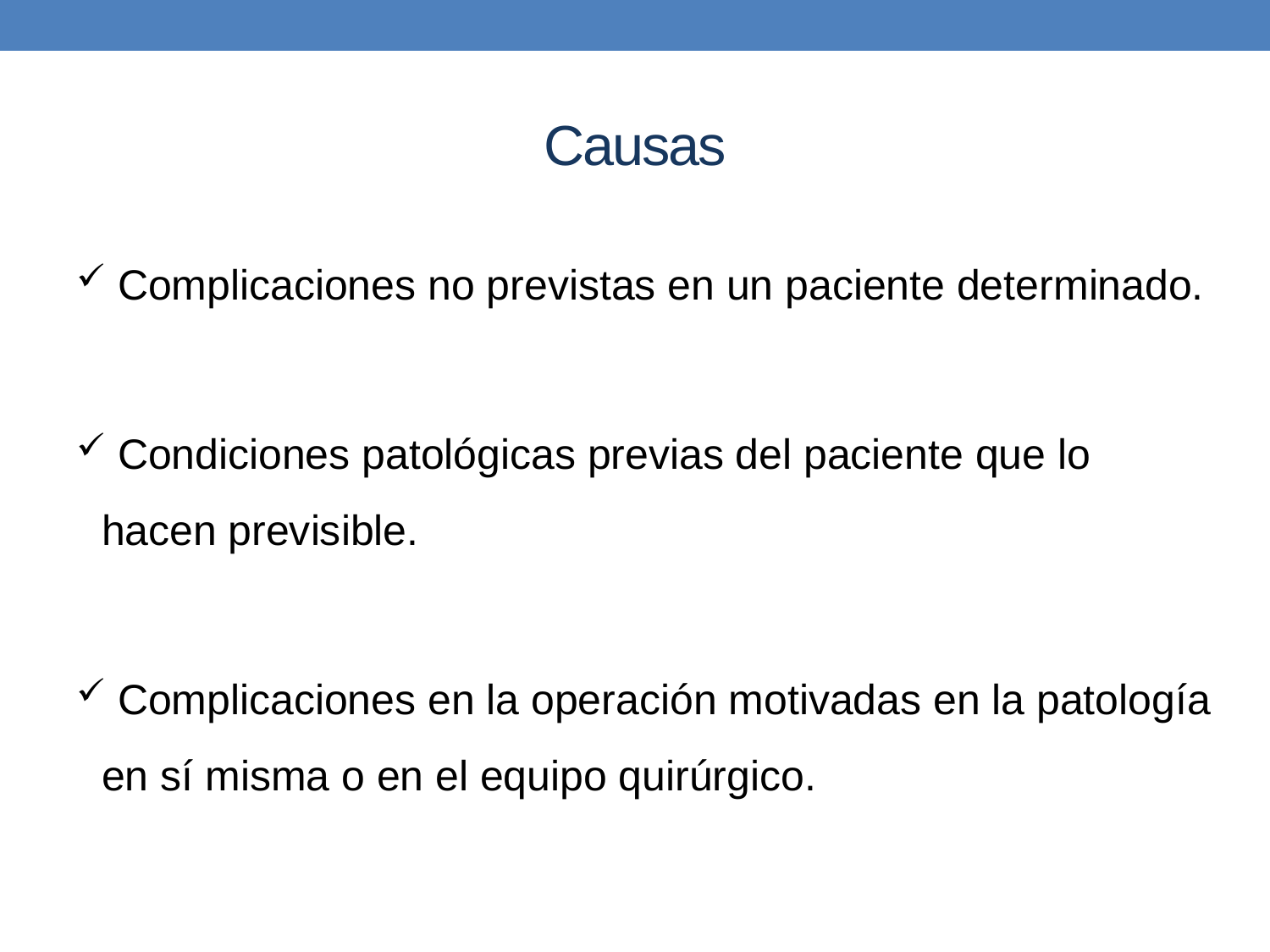

# Causas
 Complicaciones no previstas en un paciente determinado.

 Condiciones patológicas previas del paciente que lo hacen previsible.

 Complicaciones en la operación motivadas en la patología en sí misma o en el equipo quirúrgico.